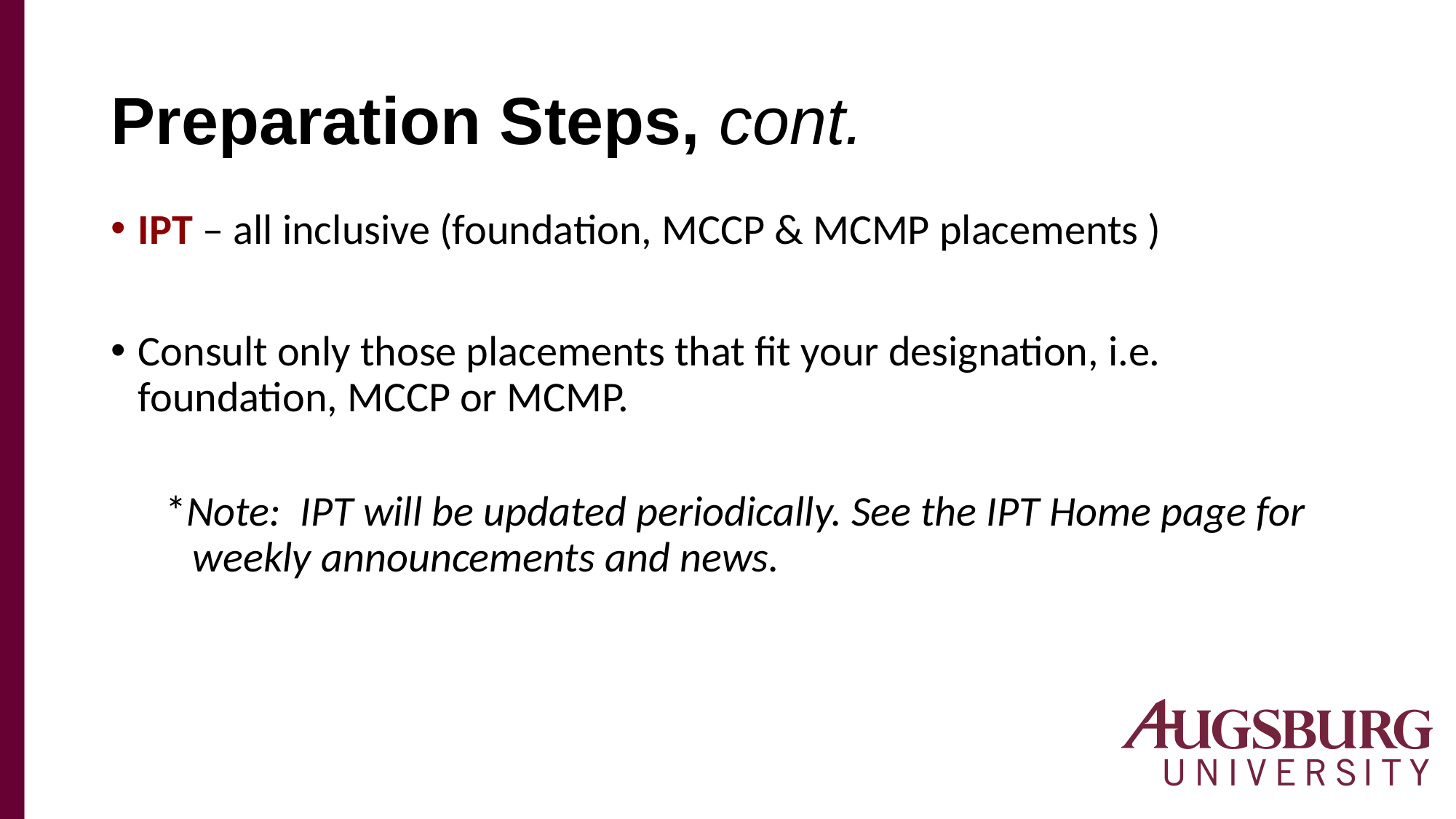

# Preparation Steps, cont.
IPT – all inclusive (foundation, MCCP & MCMP placements )

Consult only those placements that fit your designation, i.e. foundation, MCCP or MCMP.

*Note:  IPT will be updated periodically. See the IPT Home page for weekly announcements and news.